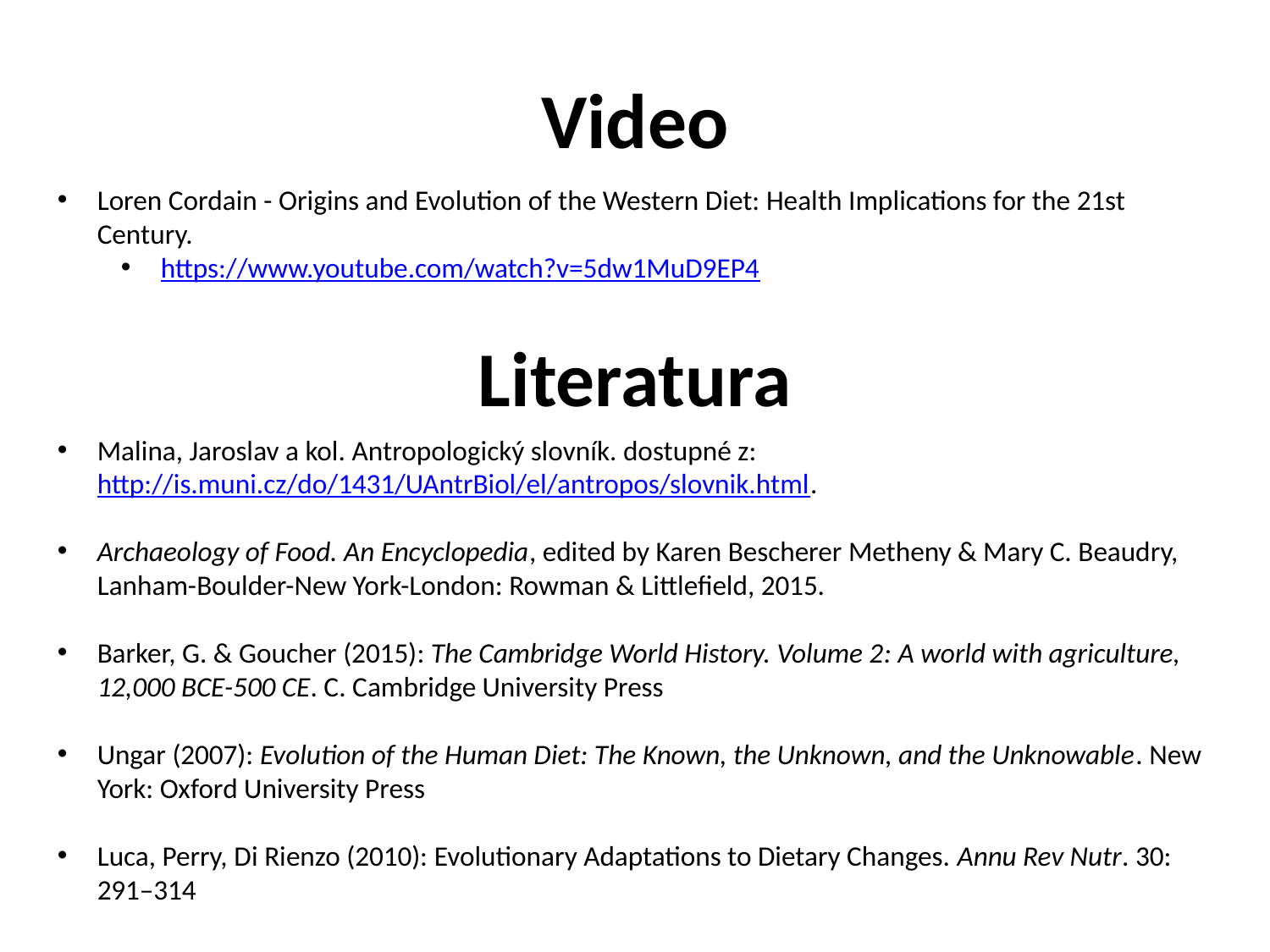

# Video
Loren Cordain - Origins and Evolution of the Western Diet: Health Implications for the 21st Century.
https://www.youtube.com/watch?v=5dw1MuD9EP4

Literatura
Malina, Jaroslav a kol. Antropologický slovník. dostupné z: http://is.muni.cz/do/1431/UAntrBiol/el/antropos/slovnik.html.

Archaeology of Food. An Encyclopedia, edited by Karen Bescherer Metheny & Mary C. Beaudry, Lanham-Boulder-New York-London: Rowman & Littlefield, 2015.

Barker, G. & Goucher (2015): The Cambridge World History. Volume 2: A world with agriculture, 12,000 BCE-500 CE. C. Cambridge University Press

Ungar (2007): Evolution of the Human Diet: The Known, the Unknown, and the Unknowable. New York: Oxford University Press

Luca, Perry, Di Rienzo (2010): Evolutionary Adaptations to Dietary Changes. Annu Rev Nutr. 30: 291–314